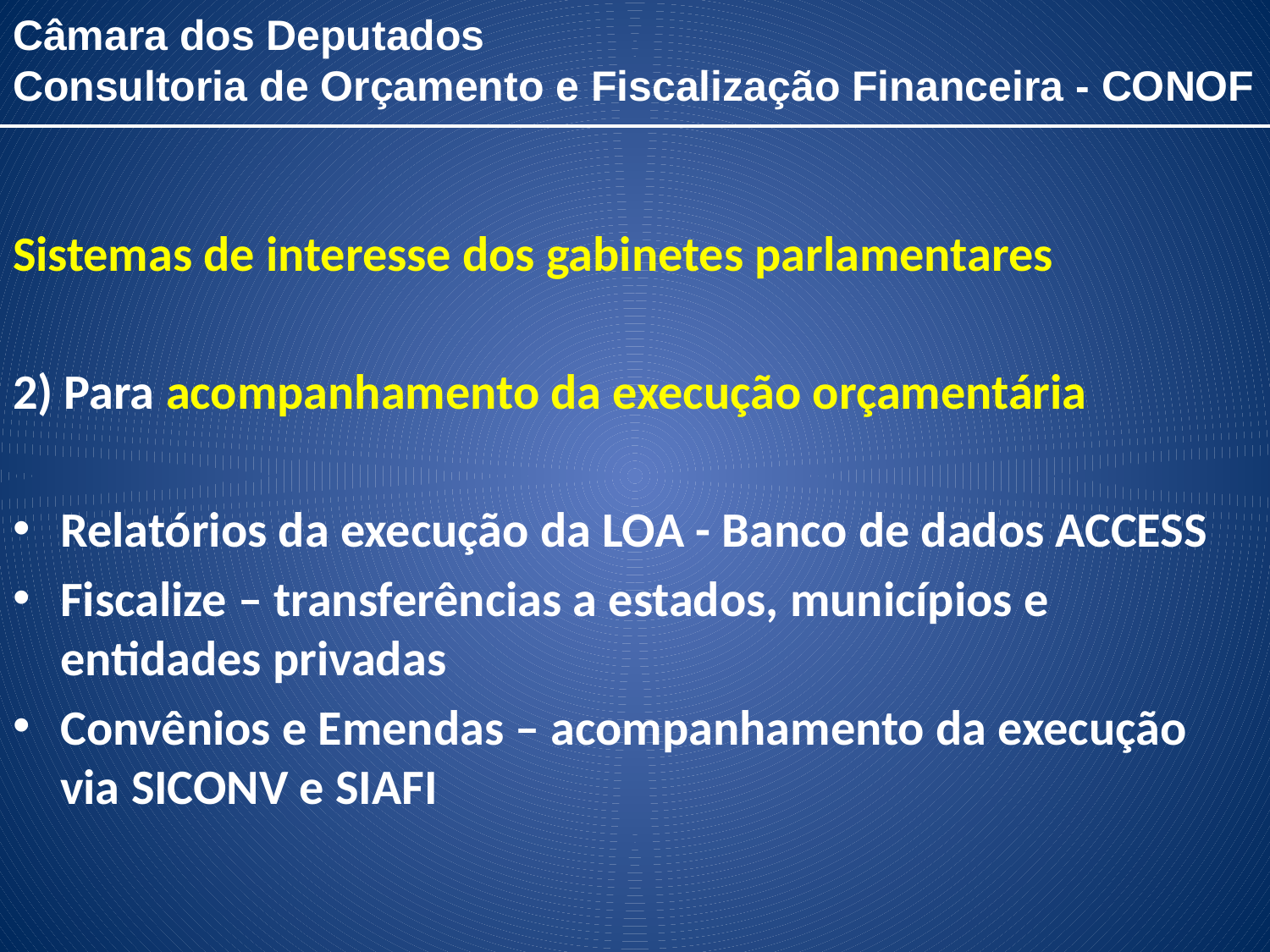

Câmara dos Deputados
Consultoria de Orçamento e Fiscalização Financeira - CONOF

Sistemas de interesse dos gabinetes parlamentares

2) Para acompanhamento da execução orçamentária

Relatórios da execução da LOA - Banco de dados ACCESS
Fiscalize – transferências a estados, municípios e entidades privadas
Convênios e Emendas – acompanhamento da execução via SICONV e SIAFI